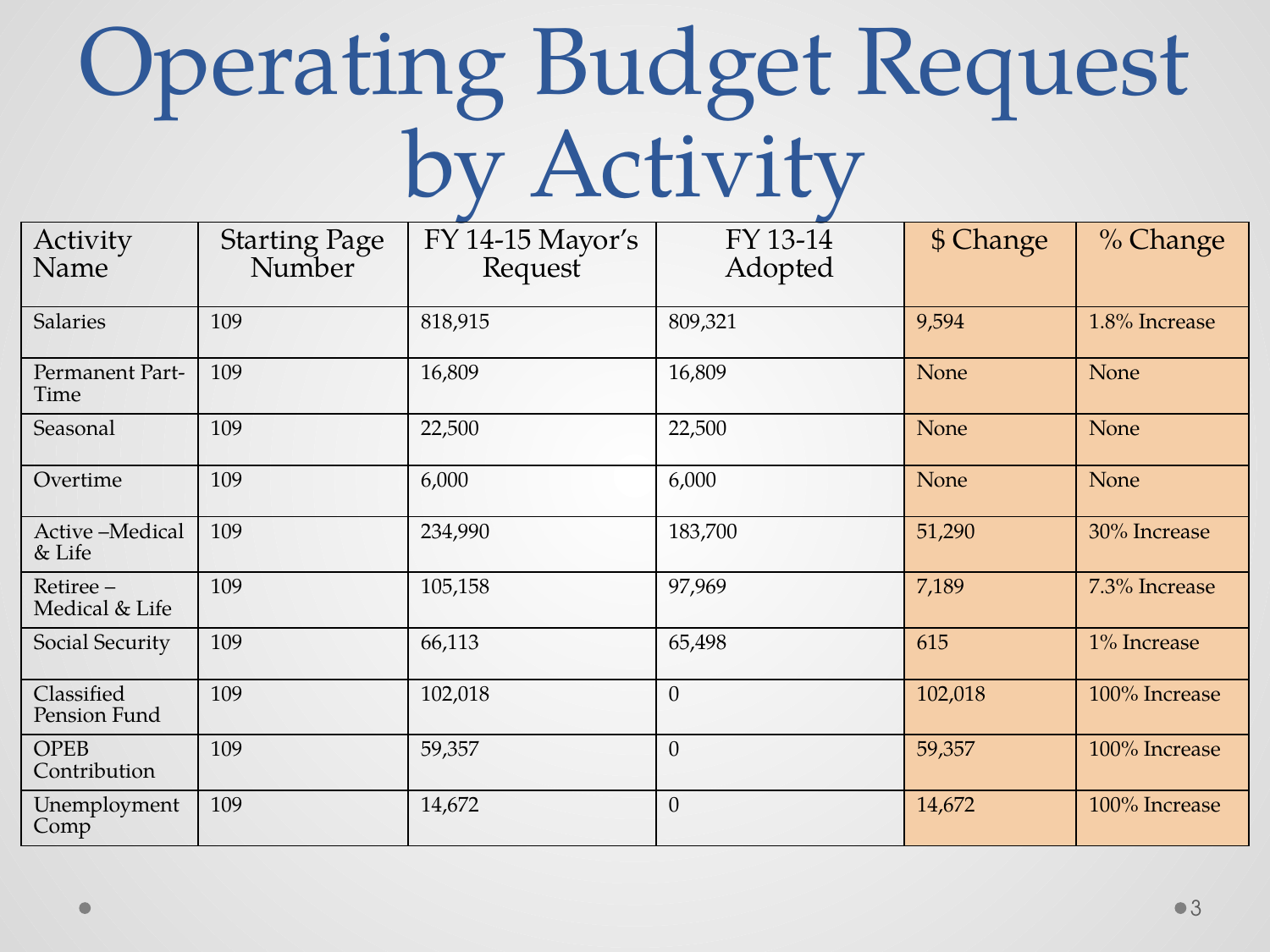

# Operating Budget Request by Activity
| Activity Name | Starting Page Number | FY 14-15 Mayor’s Request | FY 13-14 Adopted | $ Change | % Change |
| --- | --- | --- | --- | --- | --- |
| Salaries | 109 | 818,915 | 809,321 | 9,594 | 1.8% Increase |
| Permanent Part-Time | 109 | 16,809 | 16,809 | None | None |
| Seasonal | 109 | 22,500 | 22,500 | None | None |
| Overtime | 109 | 6,000 | 6,000 | None | None |
| Active –Medical & Life | 109 | 234,990 | 183,700 | 51,290 | 30% Increase |
| Retiree –Medical & Life | 109 | 105,158 | 97,969 | 7,189 | 7.3% Increase |
| Social Security | 109 | 66,113 | 65,498 | 615 | 1% Increase |
| Classified Pension Fund | 109 | 102,018 | 0 | 102,018 | 100% Increase |
| OPEB Contribution | 109 | 59,357 | 0 | 59,357 | 100% Increase |
| Unemployment Comp | 109 | 14,672 | 0 | 14,672 | 100% Increase |
3